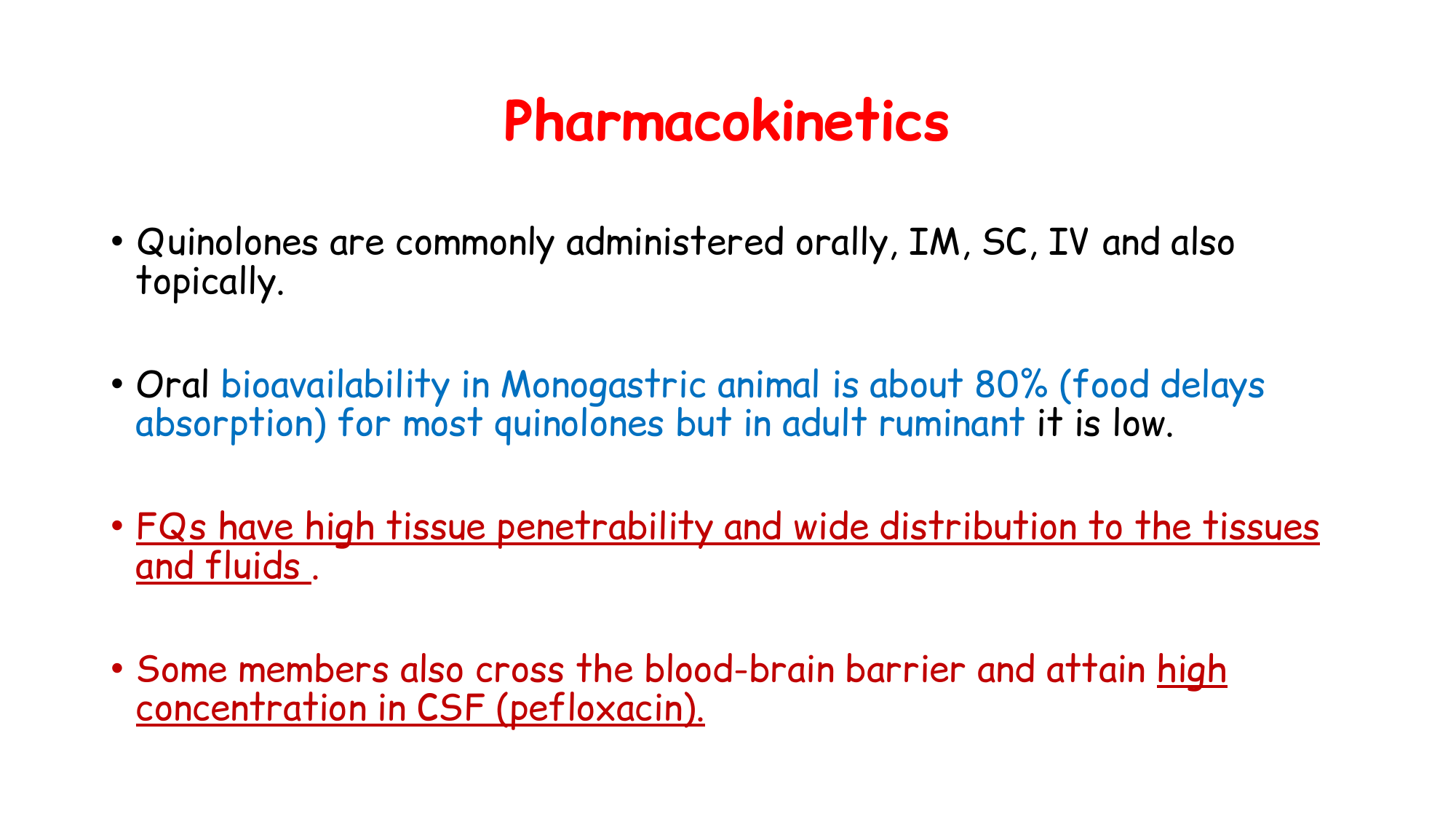

# Pharmacokinetics
Quinolones are commonly administered orally, IM, SC, IV and also topically.

Oral bioavailability in Monogastric animal is about 80% (food delays absorption) for most quinolones but in adult ruminant it is low.

FQs have high tissue penetrability and wide distribution to the tissues and fluids .

Some members also cross the blood-brain barrier and attain high concentration in CSF (pefloxacin).